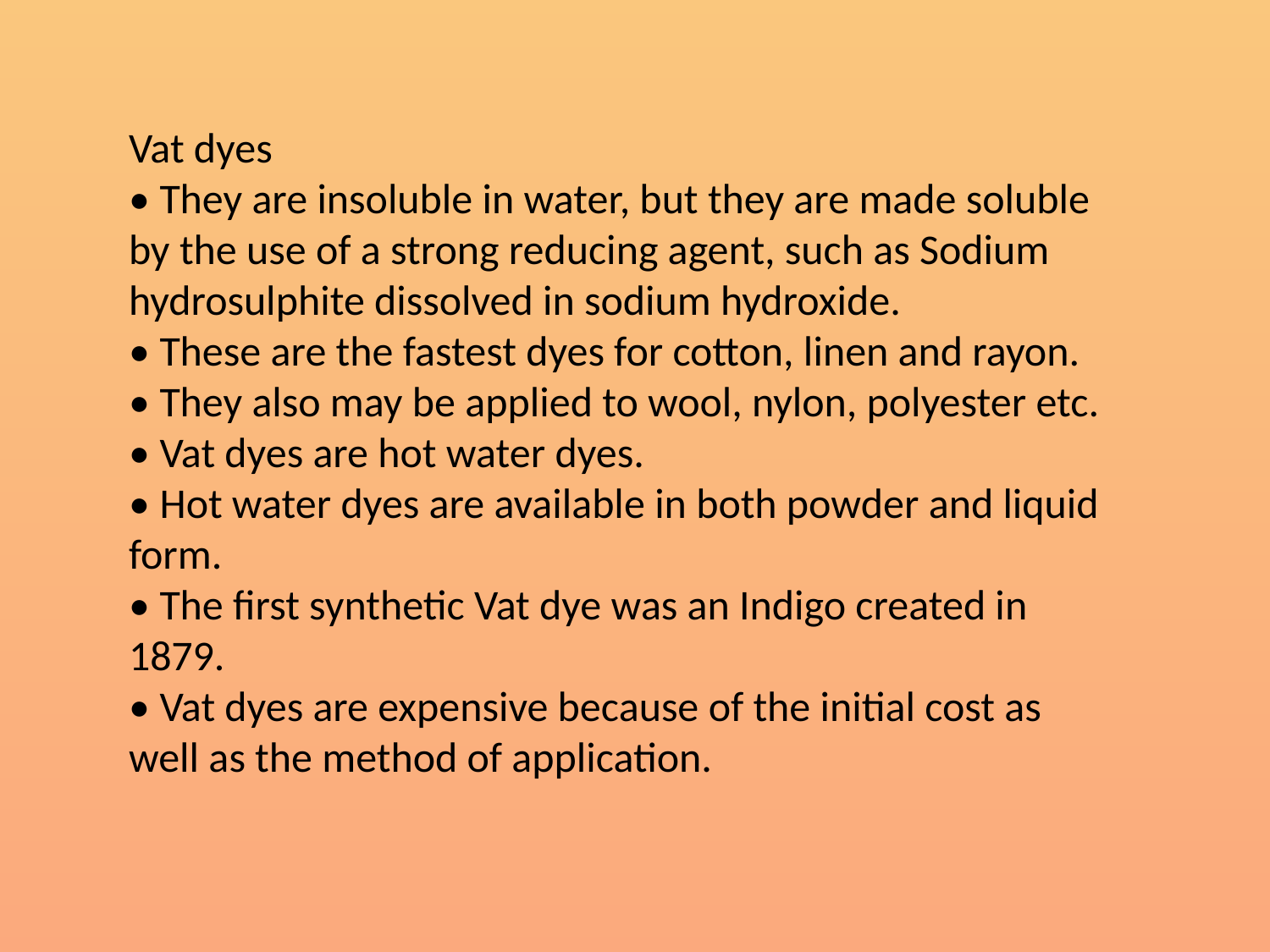

Vat dyes
• They are insoluble in water, but they are made soluble by the use of a strong reducing agent, such as Sodium hydrosulphite dissolved in sodium hydroxide.
• These are the fastest dyes for cotton, linen and rayon.
• They also may be applied to wool, nylon, polyester etc.
• Vat dyes are hot water dyes.
• Hot water dyes are available in both powder and liquid form.
• The first synthetic Vat dye was an Indigo created in 1879.
• Vat dyes are expensive because of the initial cost as well as the method of application.